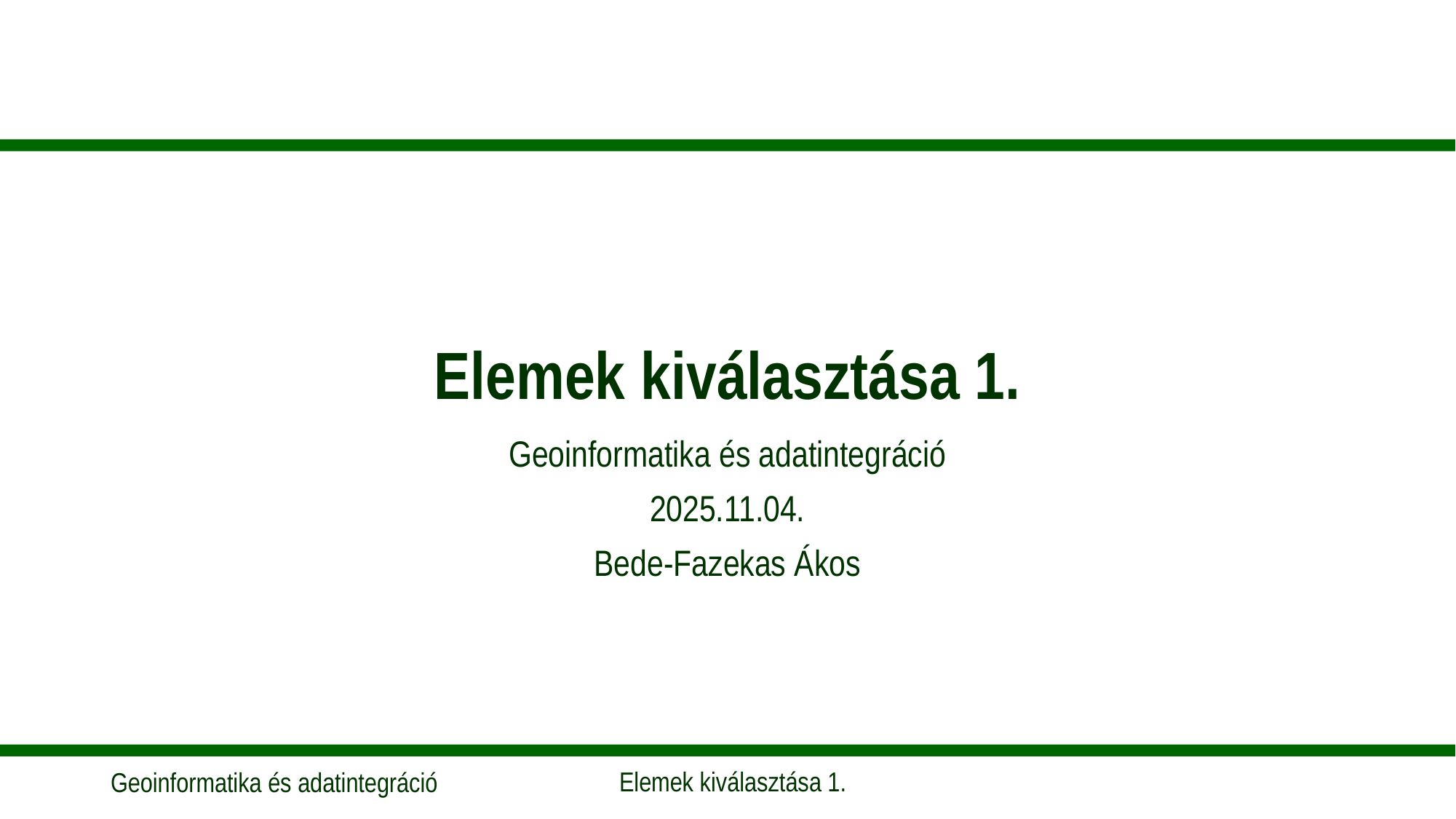

# Elemek kiválasztása 1.
Geoinformatika és adatintegráció
2025.11.04.
Bede-Fazekas Ákos